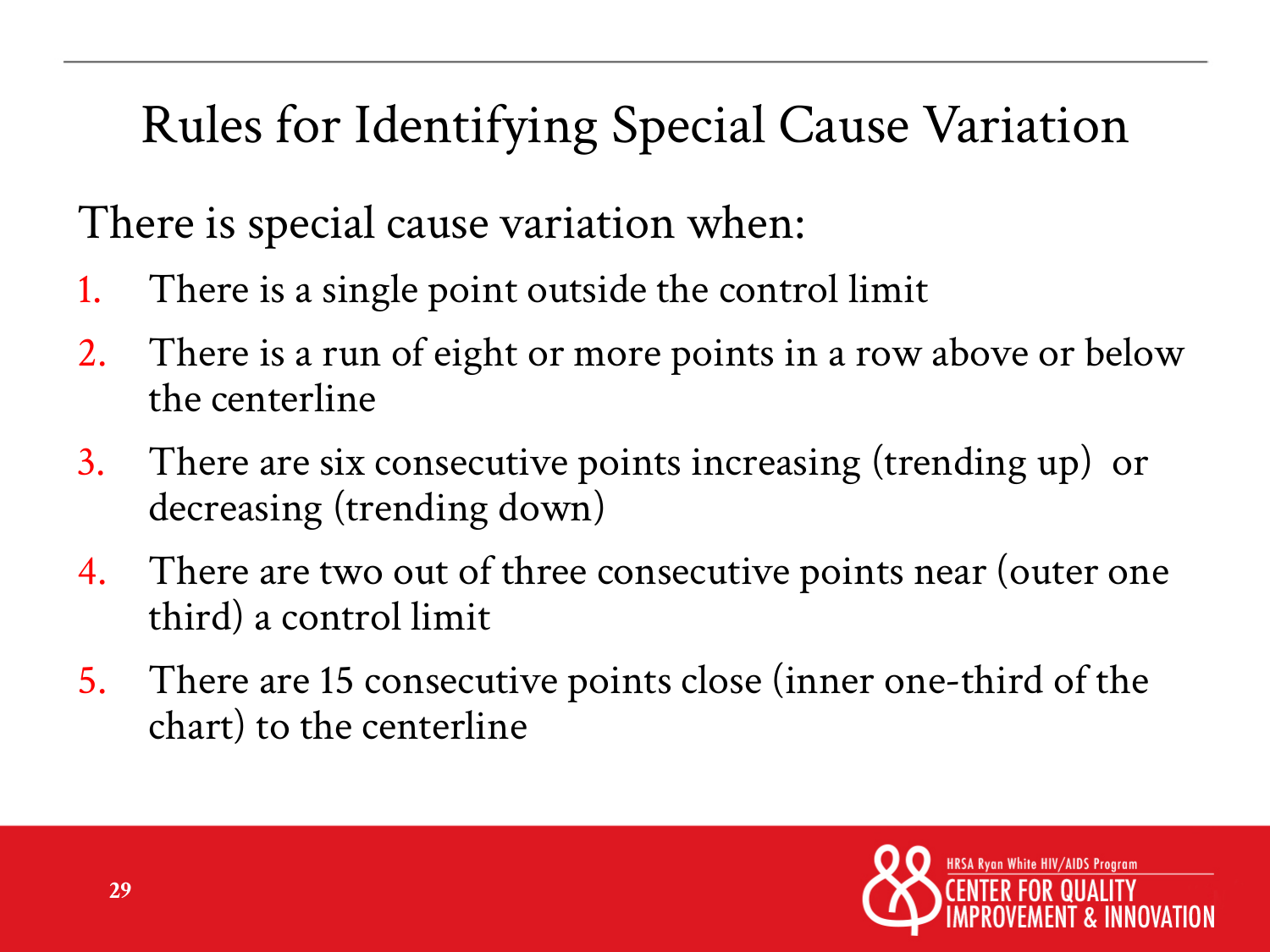

# Rules for Identifying Special Cause Variation
There is special cause variation when:
There is a single point outside the control limit
There is a run of eight or more points in a row above or below the centerline
There are six consecutive points increasing (trending up)  or decreasing (trending down)
There are two out of three consecutive points near (outer one third) a control limit
There are 15 consecutive points close (inner one-third of the chart) to the centerline